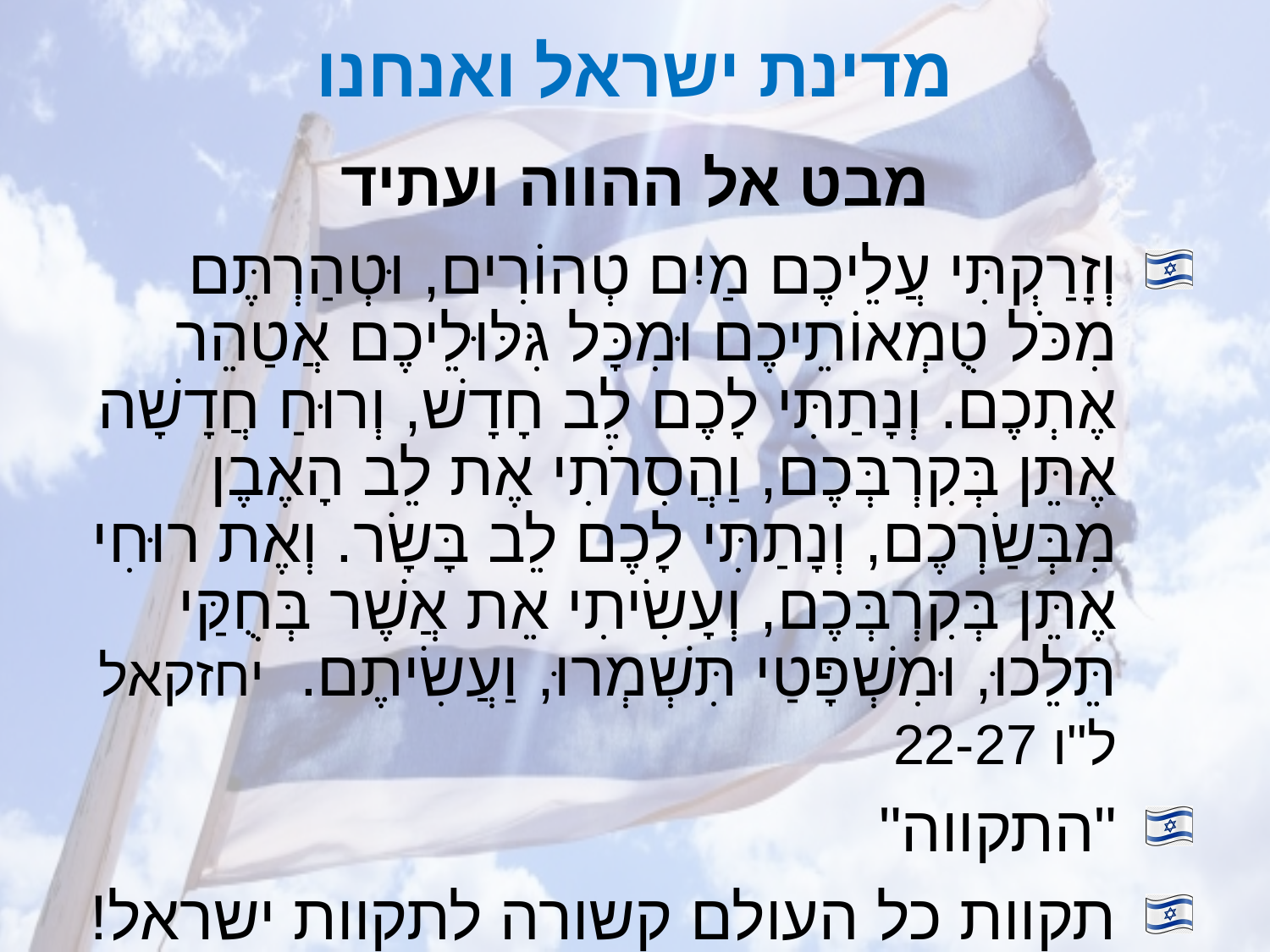

# מדינת ישראל ואנחנו
מבט אל ההווה ועתיד
וְזָרַקְתִּי עֲלֵיכֶם מַיִם טְהוֹרִים, וּטְהַרְתֶּם מִכֹּל טֻמְאוֹתֵיכֶם וּמִכָּל גִּלּוּלֵיכֶם אֲטַהֵר אֶתְכֶם. וְנָתַתִּי לָכֶם לֵב חָדָשׁ, וְרוּחַ חֲדָשָׁה אֶתֵּן בְּקִרְבְּכֶם, וַהֲסִרֹתִי אֶת לֵב הָאֶבֶן מִבְּשַׂרְכֶם, וְנָתַתִּי לָכֶם לֵב בָּשָׂר. וְאֶת רוּחִי אֶתֵּן בְּקִרְבְּכֶם, וְעָשִׂיתִי אֵת אֲשֶׁר בְּחֻקַּי תֵּלֵכוּ, וּמִשְׁפָּטַי תִּשְׁמְרוּ, וַעֲשִׂיתֶם.  יחזקאל ל"ו 22-27
"התקווה"
תקוות כל העולם קשורה לתקוות ישראל!